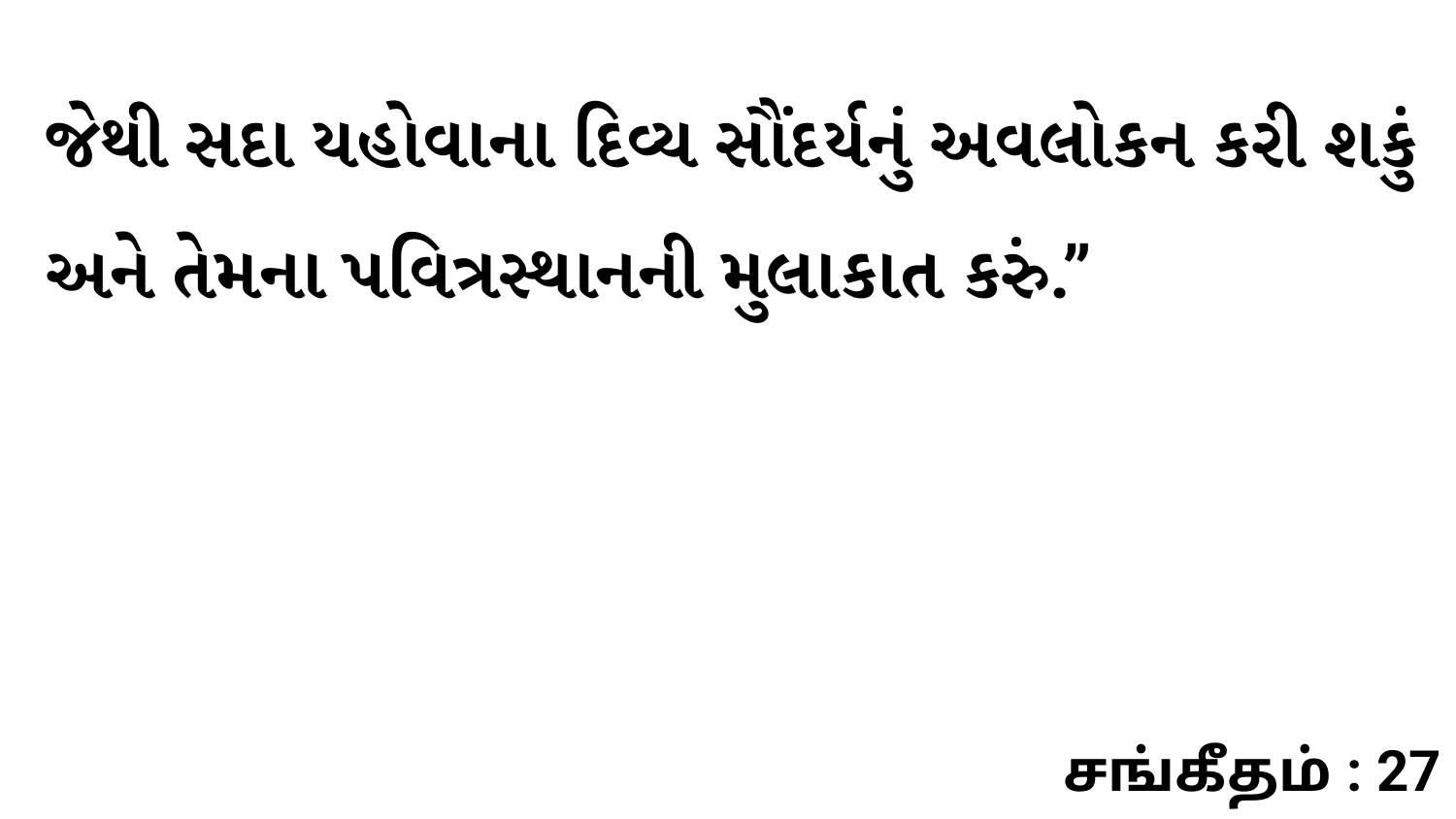

જેથી સદા યહોવાના દિવ્ય સૌંદર્યનું અવલોકન કરી શકું અને તેમના પવિત્રસ્થાનની મુલાકાત કરું.”
சங்கீதம் : 27